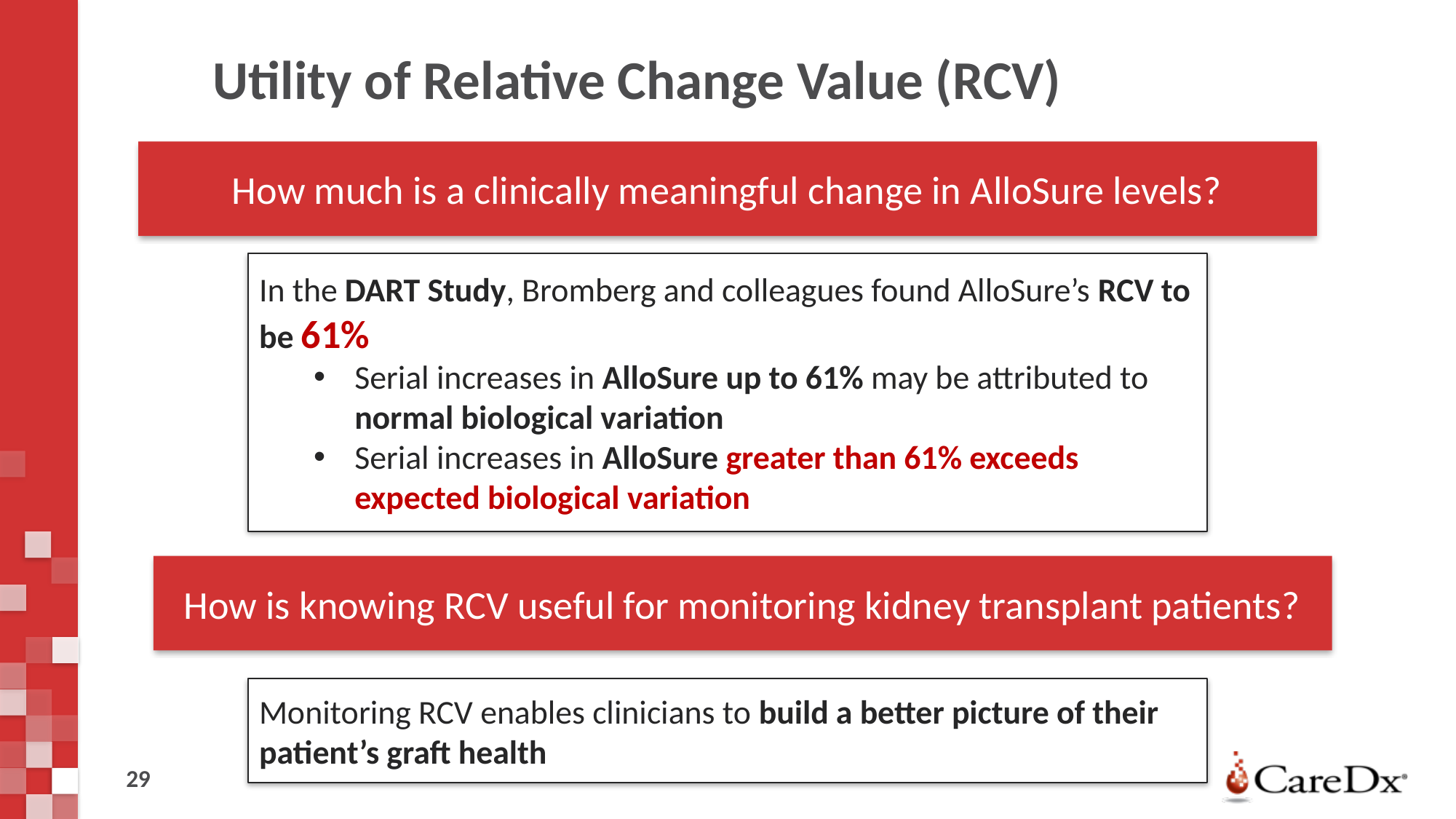

Utility of Relative Change Value (RCV)
How much is a clinically meaningful change in AlloSure levels?
In the DART Study, Bromberg and colleagues found AlloSure’s RCV to be 61%
Serial increases in AlloSure up to 61% may be attributed to normal biological variation
Serial increases in AlloSure greater than 61% exceeds expected biological variation
How is knowing RCV useful for monitoring kidney transplant patients?
Monitoring RCV enables clinicians to build a better picture of their patient’s graft health
29